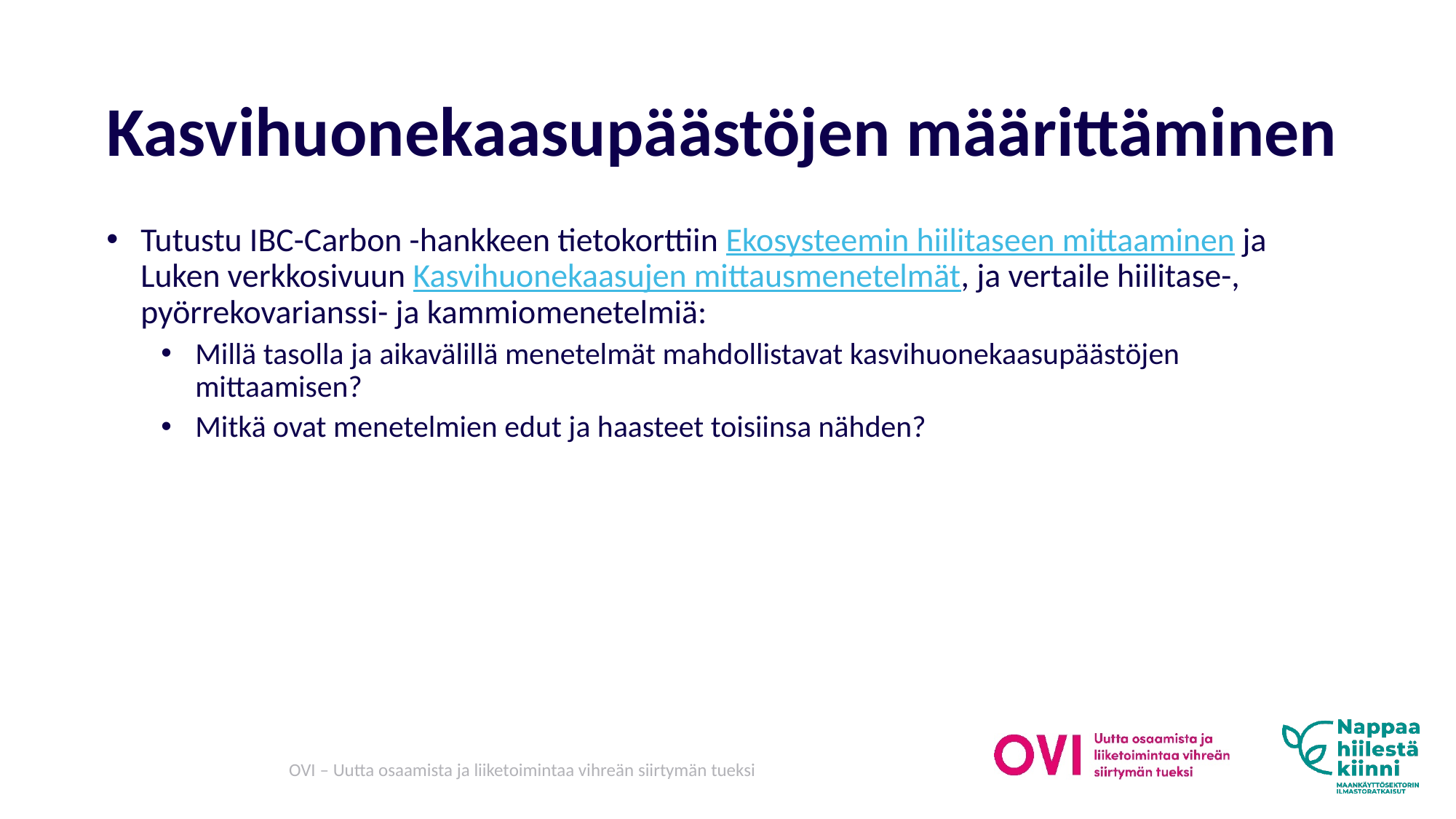

# Kasvihuonekaasupäästöjen määrittäminen
Tutustu IBC-Carbon -hankkeen tietokorttiin Ekosysteemin hiilitaseen mittaaminen ja Luken verkkosivuun Kasvihuonekaasujen mittausmenetelmät, ja vertaile hiilitase-, pyörrekovarianssi- ja kammiomenetelmiä:
Millä tasolla ja aikavälillä menetelmät mahdollistavat kasvihuonekaasupäästöjen mittaamisen?
Mitkä ovat menetelmien edut ja haasteet toisiinsa nähden?
OVI – Uutta osaamista ja liiketoimintaa vihreän siirtymän tueksi